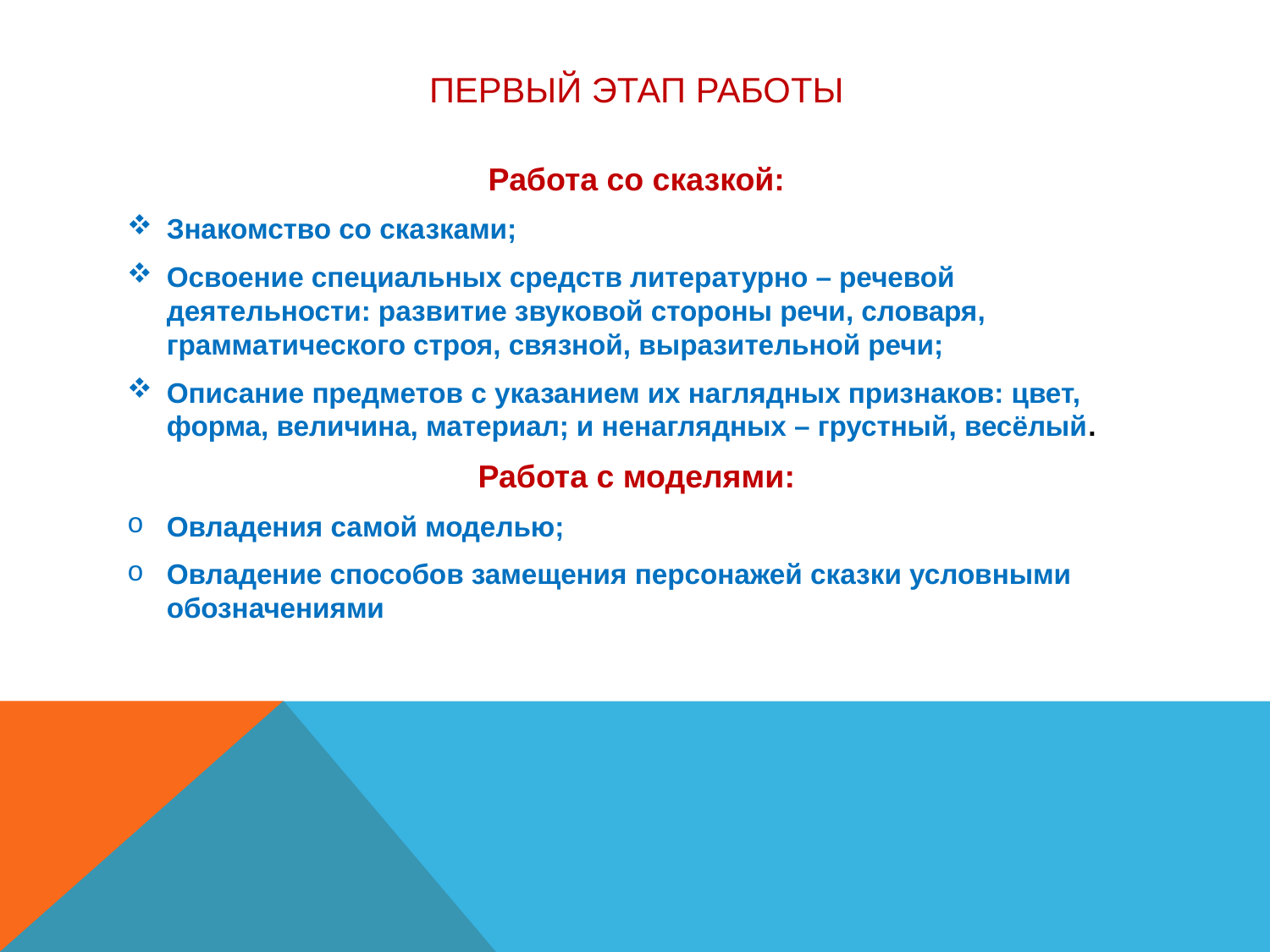

# Первый этап работы
Работа со сказкой:
Знакомство со сказками;
Освоение специальных средств литературно – речевой деятельности: развитие звуковой стороны речи, словаря, грамматического строя, связной, выразительной речи;
Описание предметов с указанием их наглядных признаков: цвет, форма, величина, материал; и ненаглядных – грустный, весёлый.
Работа с моделями:
Овладения самой моделью;
Овладение способов замещения персонажей сказки условными обозначениями